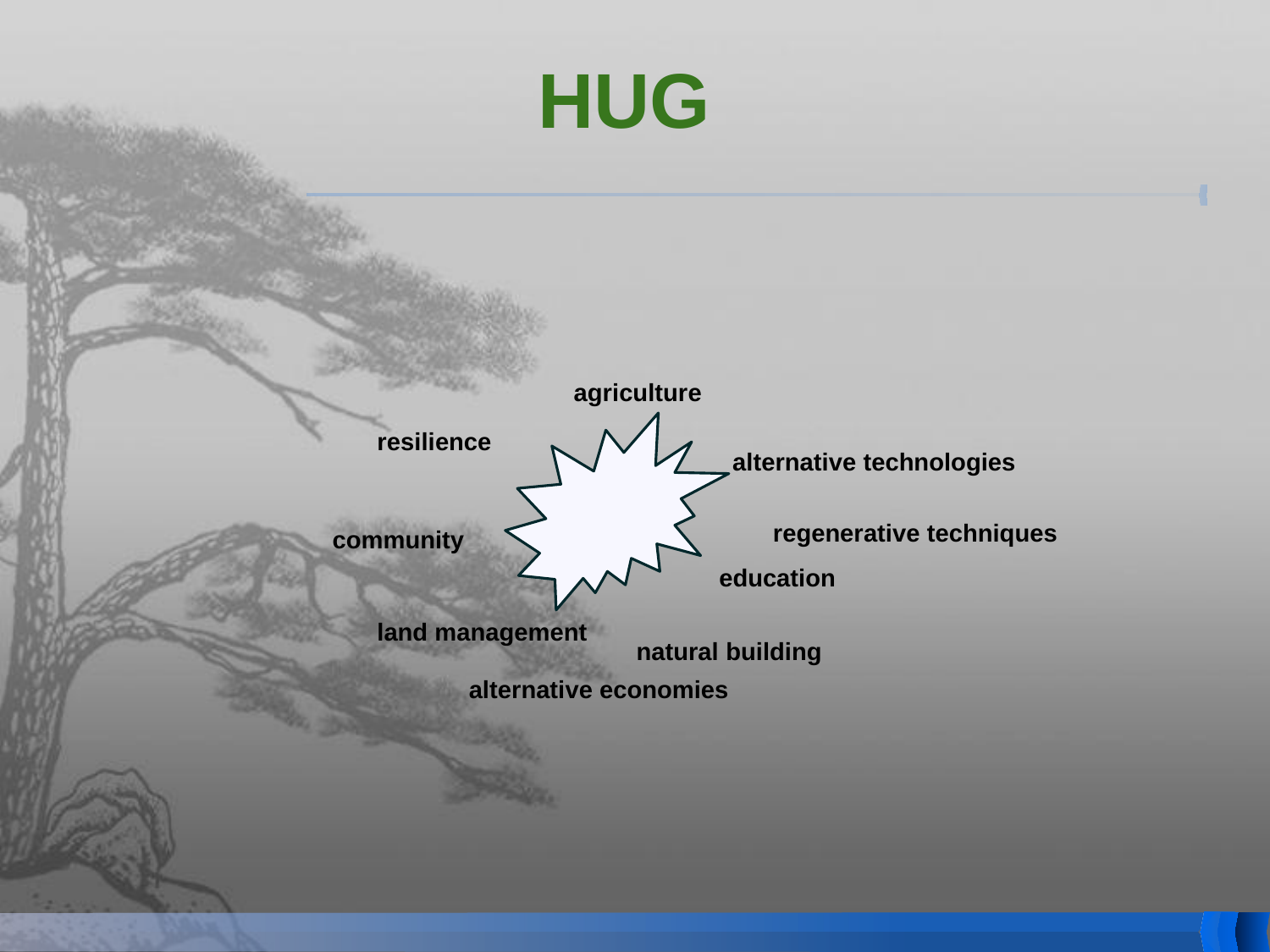

# HUG

agriculture

resilience
alternative technologies
regenerative techniques
community
education
land management
natural building

alternative economies